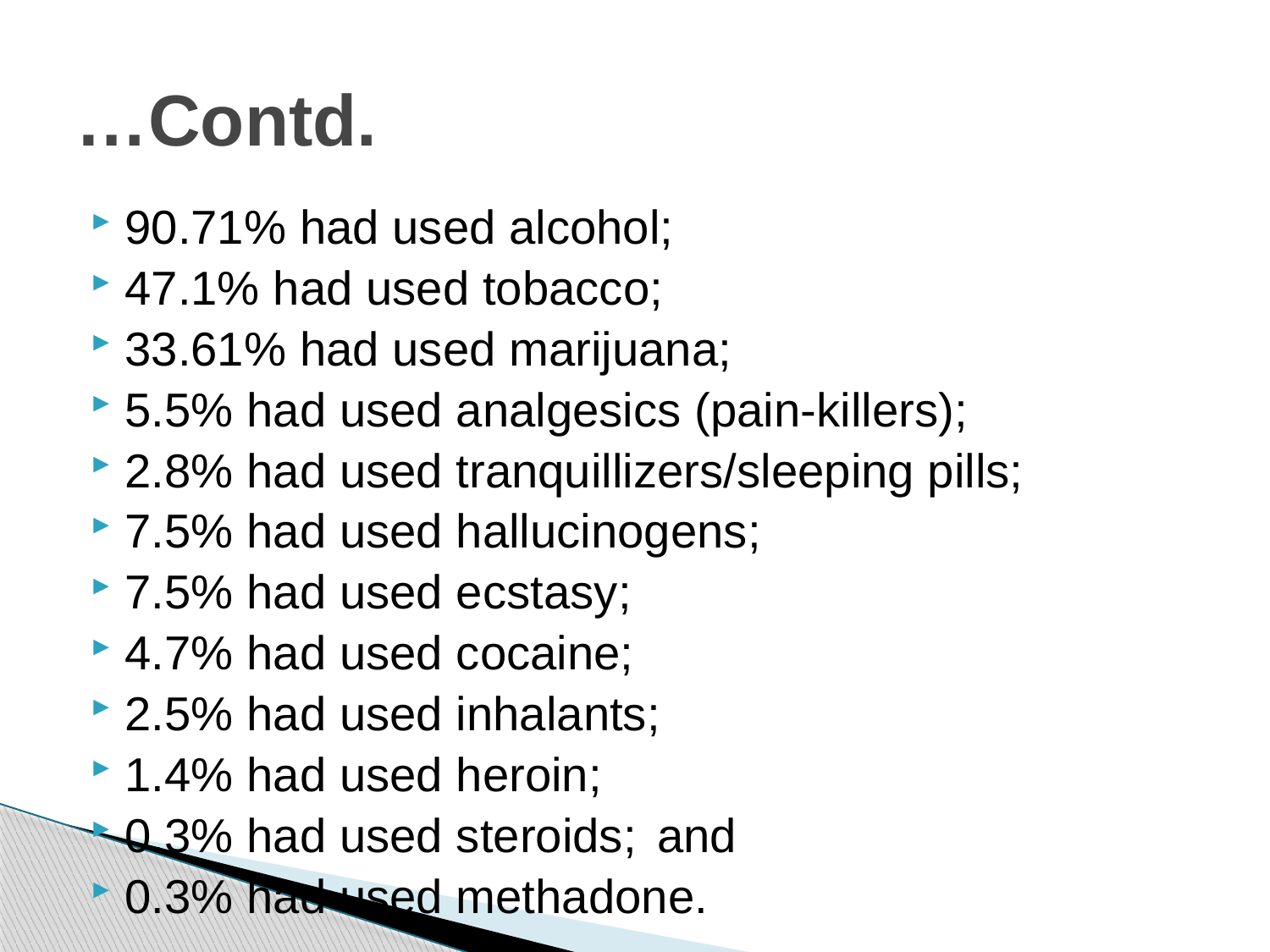

# …Contd.
90.71% had used alcohol;
47.1% had used tobacco;
33.61% had used marijuana;
5.5% had used analgesics (pain-killers);
2.8% had used tranquillizers/sleeping pills;
7.5% had used hallucinogens;
7.5% had used ecstasy;
4.7% had used cocaine;
2.5% had used inhalants;
1.4% had used heroin;
0.3% had used steroids;  and
0.3% had used methadone.